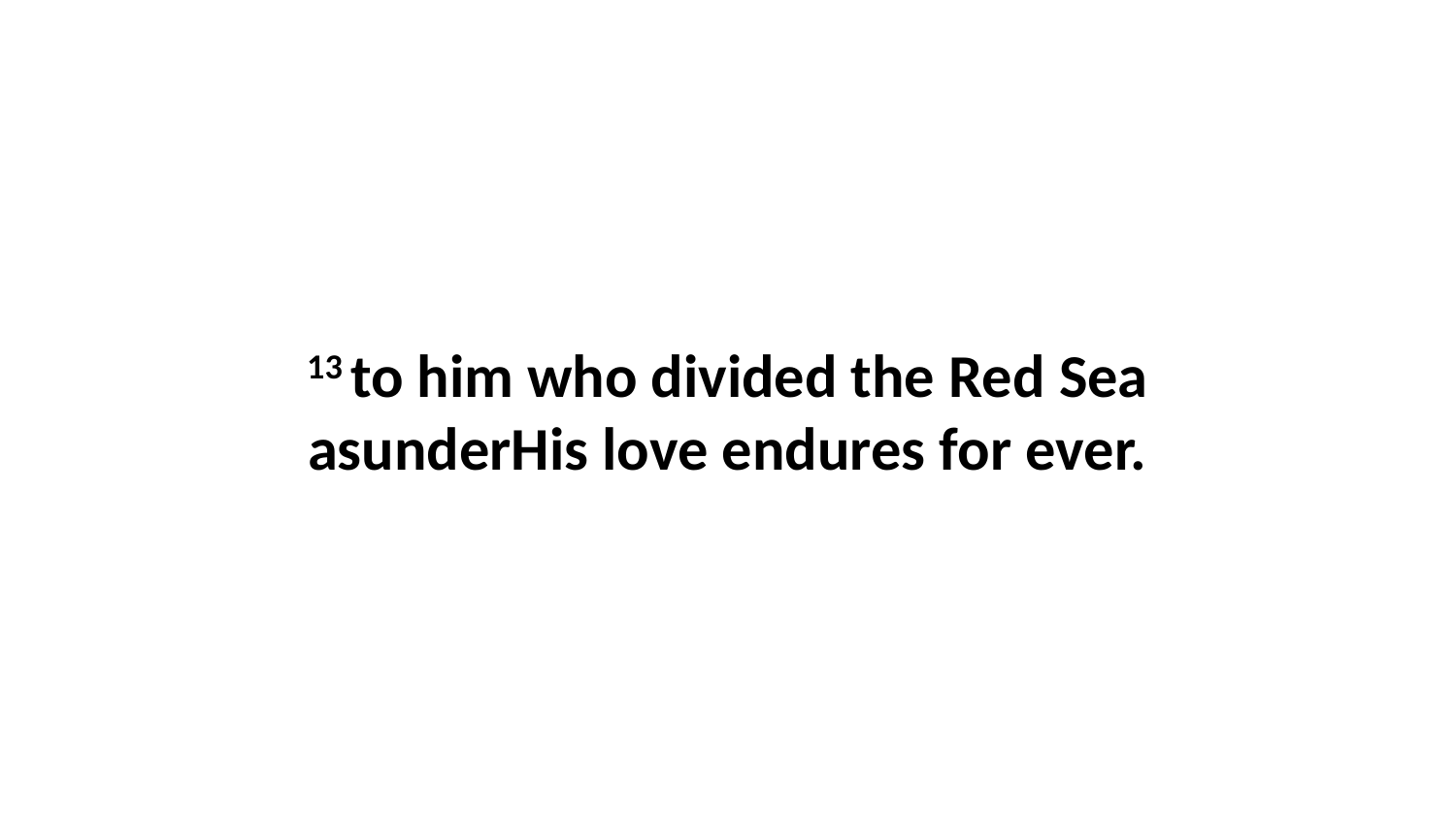

13 to him who divided the Red Sea asunderHis love endures for ever.